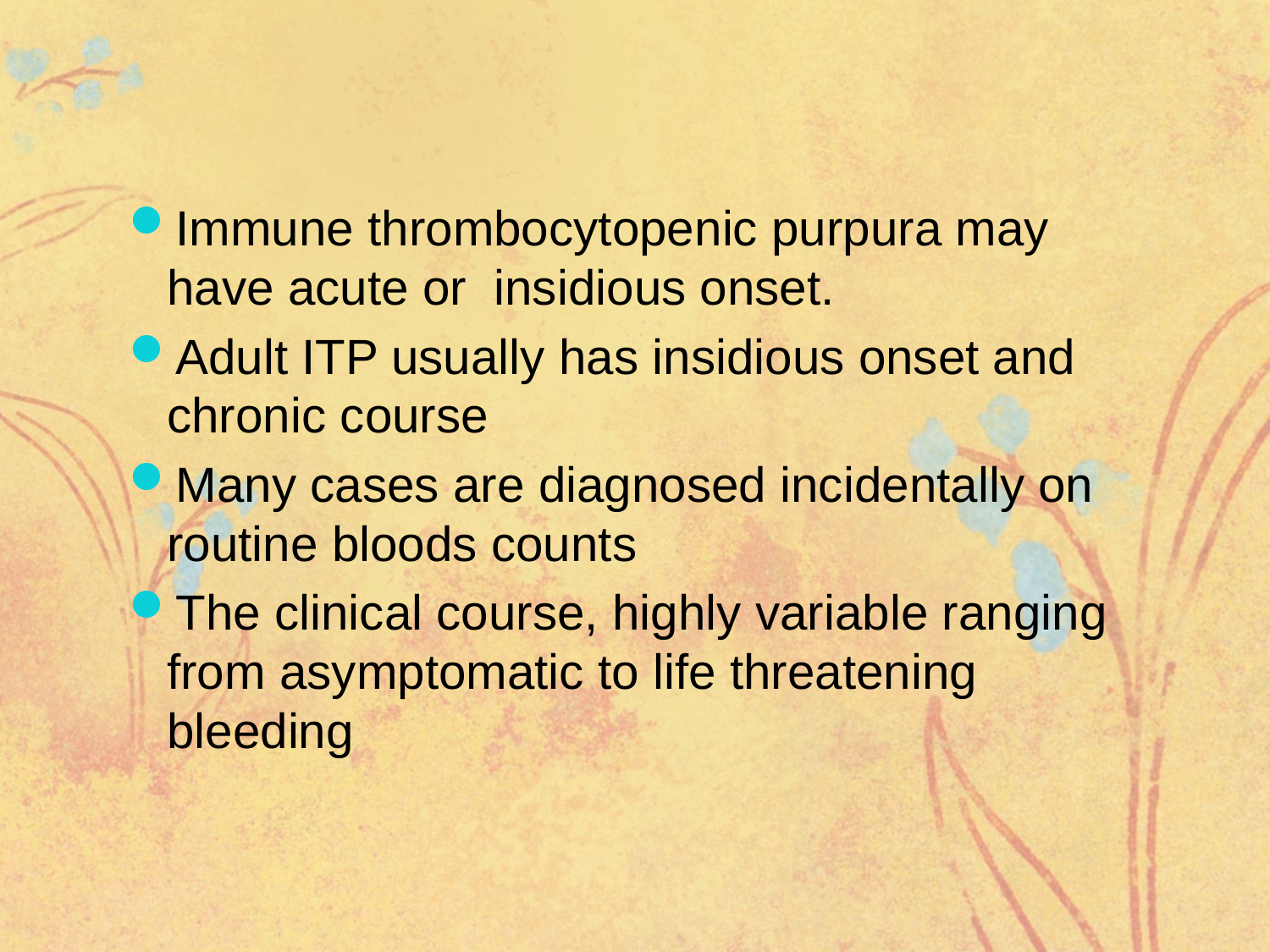

Immune thrombocytopenic purpura may have acute or  insidious onset.
Adult ITP usually has insidious onset and chronic course
Many cases are diagnosed incidentally on routine bloods counts
The clinical course, highly variable ranging from asymptomatic to life threatening bleeding